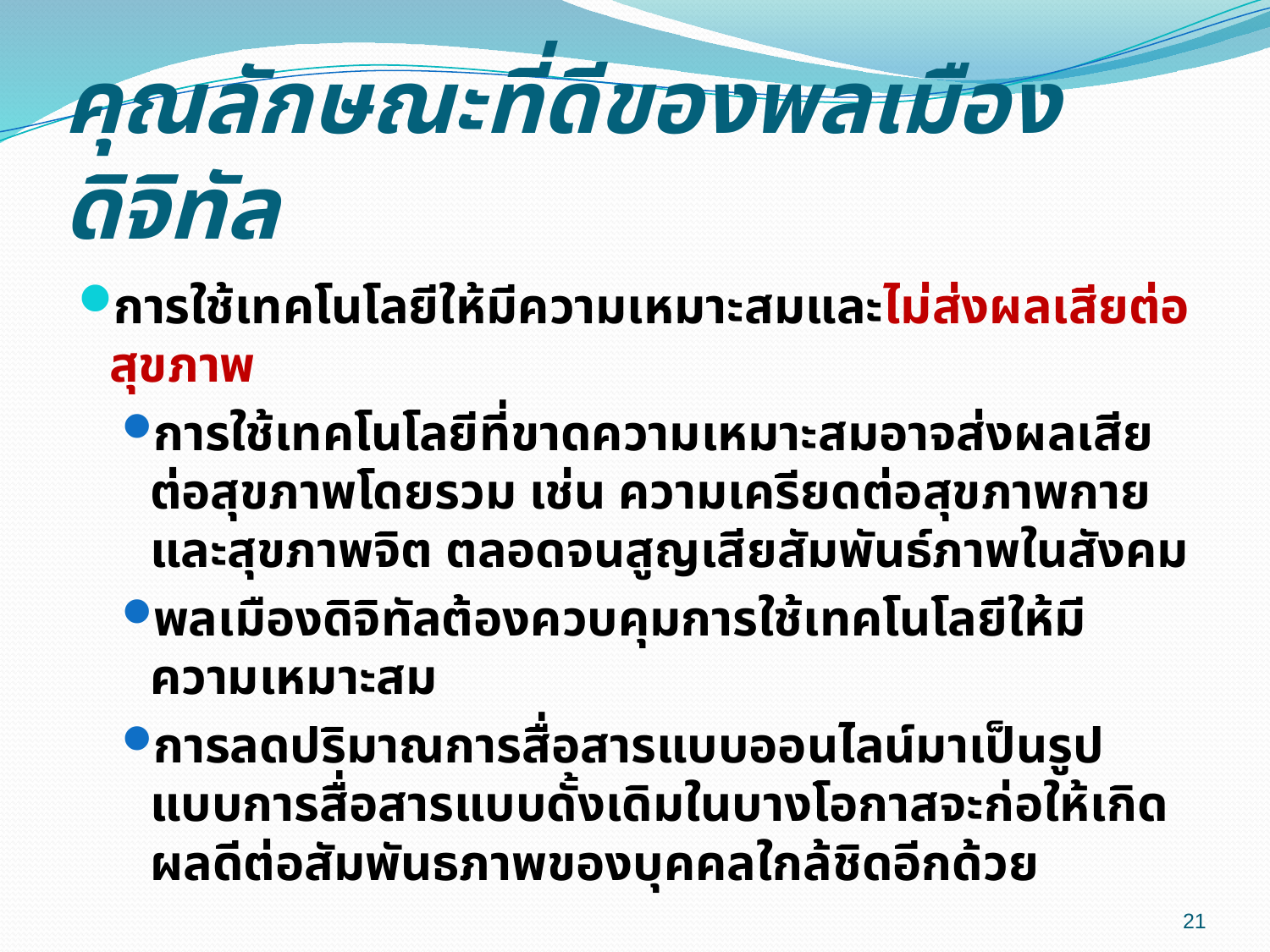

# คุณลักษณะที่ดีของพลเมืองดิจิทัล
การใช้เทคโนโลยีให้มีความเหมาะสมและไม่ส่งผลเสียต่อสุขภาพ
การใช้เทคโนโลยีที่ขาดความเหมาะสมอาจส่งผลเสียต่อสุขภาพโดยรวม เช่น ความเครียดต่อสุขภาพกายและสุขภาพจิต ตลอดจนสูญเสียสัมพันธ์ภาพในสังคม
พลเมืองดิจิทัลต้องควบคุมการใช้เทคโนโลยีให้มีความเหมาะสม
การลดปริมาณการสื่อสารแบบออนไลน์มาเป็นรูปแบบการสื่อสารแบบดั้งเดิมในบางโอกาสจะก่อให้เกิดผลดีต่อสัมพันธภาพของบุคคลใกล้ชิดอีกด้วย
21